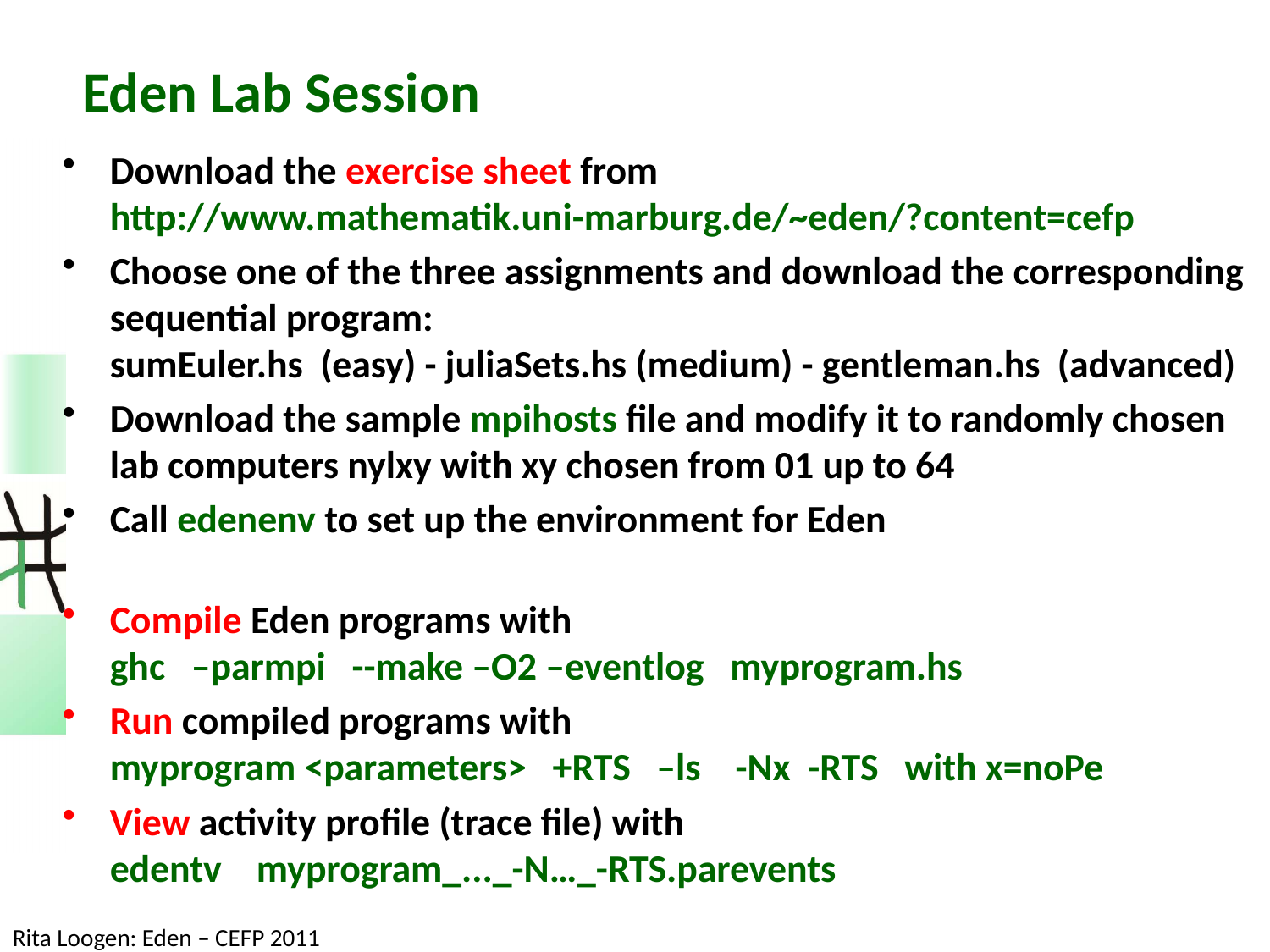

# Eden Lab Session
Download the exercise sheet from
http://www.mathematik.uni-marburg.de/~eden/?content=cefp
Choose one of the three assignments and download the corresponding sequential program:
sumEuler.hs  (easy) - juliaSets.hs (medium) - gentleman.hs  (advanced)
Download the sample mpihosts file and modify it to randomly chosen lab computers nylxy with xy chosen from 01 up to 64
Call edenenv to set up the environment for Eden
Compile Eden programs with
ghc   –parmpi   --make –O2 –eventlog   myprogram.hs
Run compiled programs with
myprogram <parameters>   +RTS   –ls    -Nx  -RTS   with x=noPe
View activity profile (trace file) with
edentv    myprogram_..._-N…_-RTS.parevents

Rita Loogen: Eden – CEFP 2011